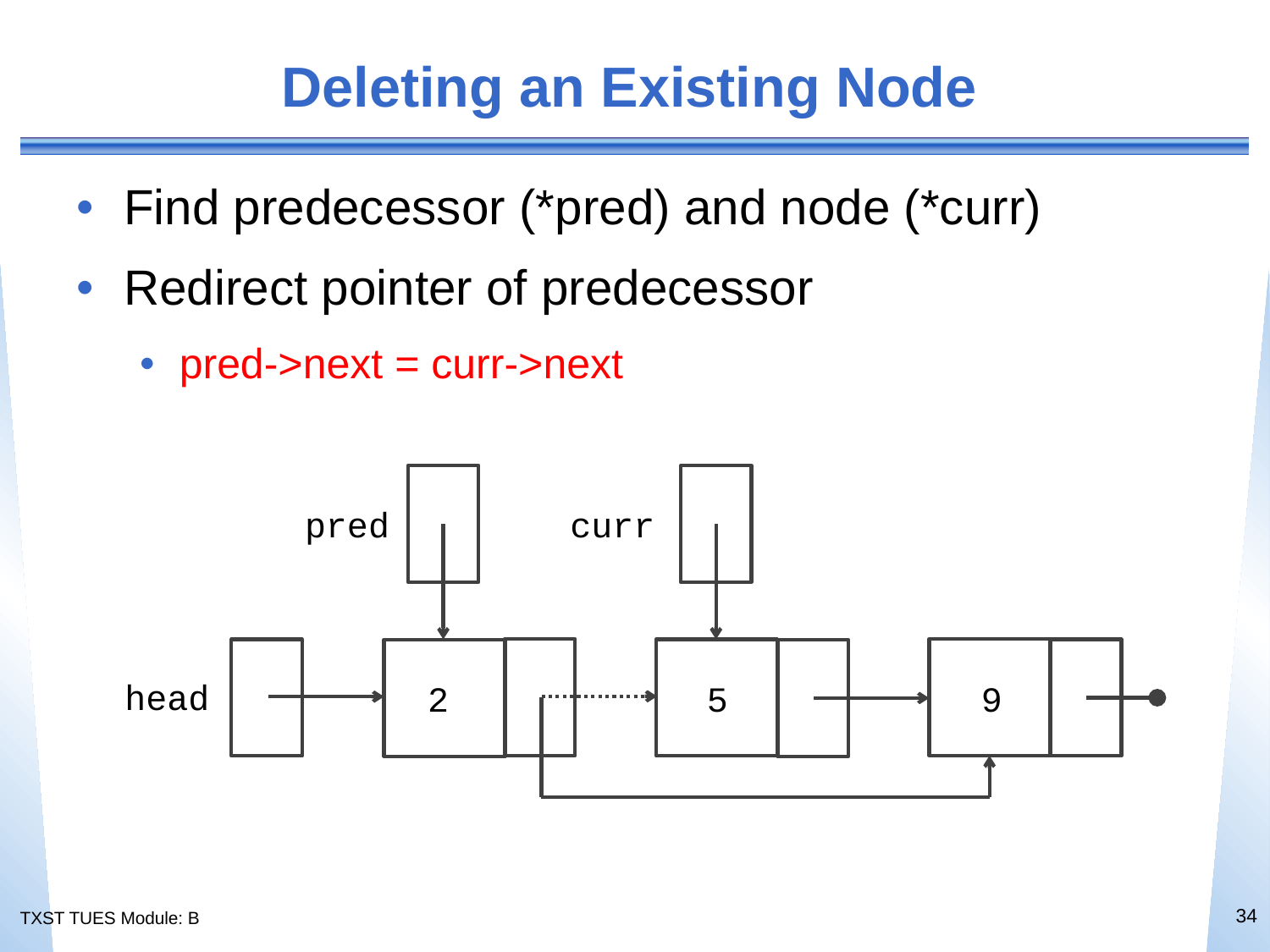

# Deleting an Existing Node
Find predecessor (*pred) and node (*curr)
Redirect pointer of predecessor
pred->next = curr->next

 pred
curr

head
2
5
9
34